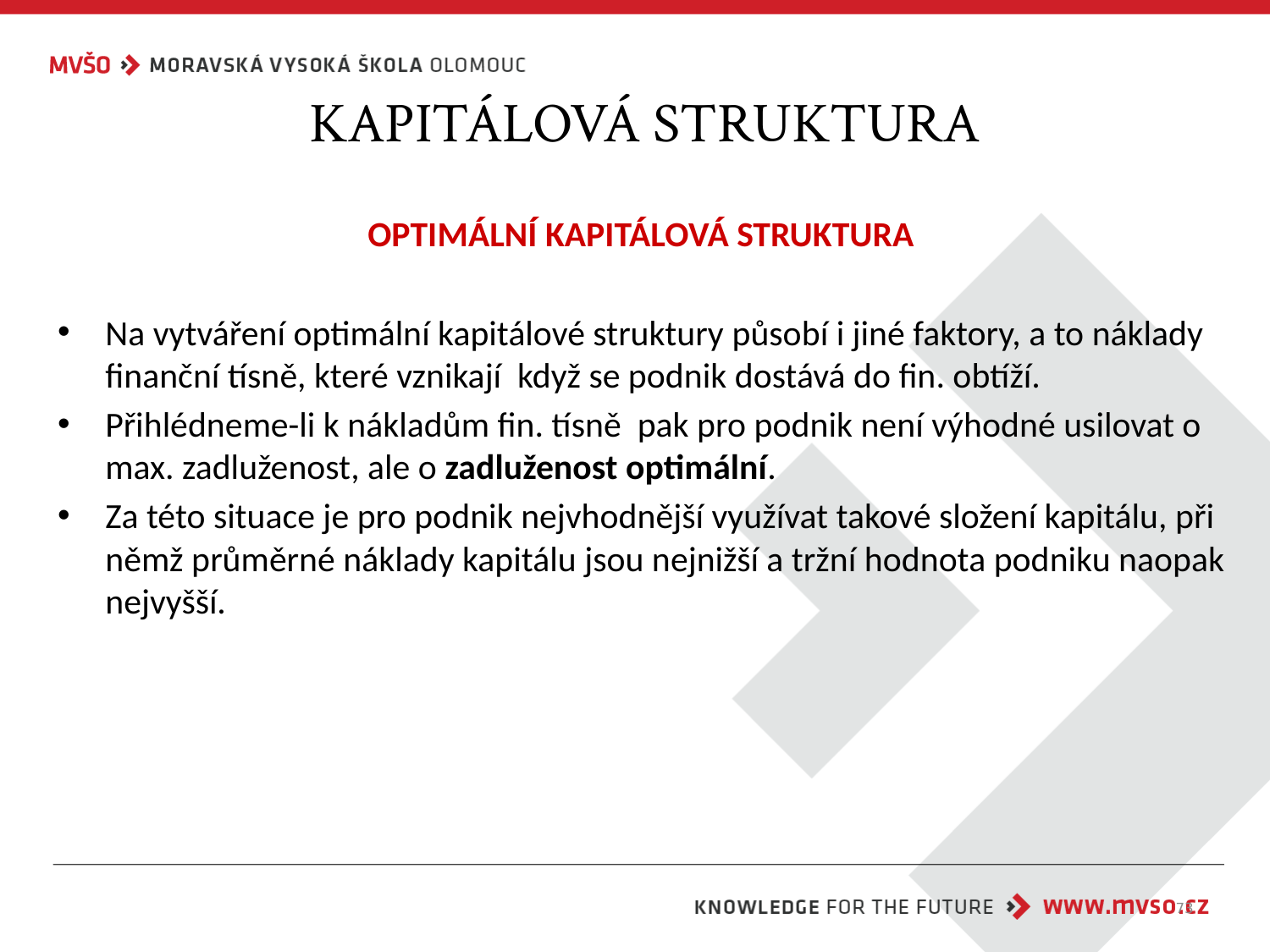

KAPITÁLOVÁ STRUKTURA
OPTIMÁLNÍ KAPITÁLOVÁ STRUKTURA

Na vytváření optimální kapitálové struktury působí i jiné faktory, a to náklady finanční tísně, které vznikají  když se podnik dostává do fin. obtíží.
Přihlédneme-li k nákladům fin. tísně  pak pro podnik není výhodné usilovat o max. zadluženost, ale o zadluženost optimální.
Za této situace je pro podnik nejvhodnější využívat takové složení kapitálu, při němž průměrné náklady kapitálu jsou nejnižší a tržní hodnota podniku naopak nejvyšší.

73